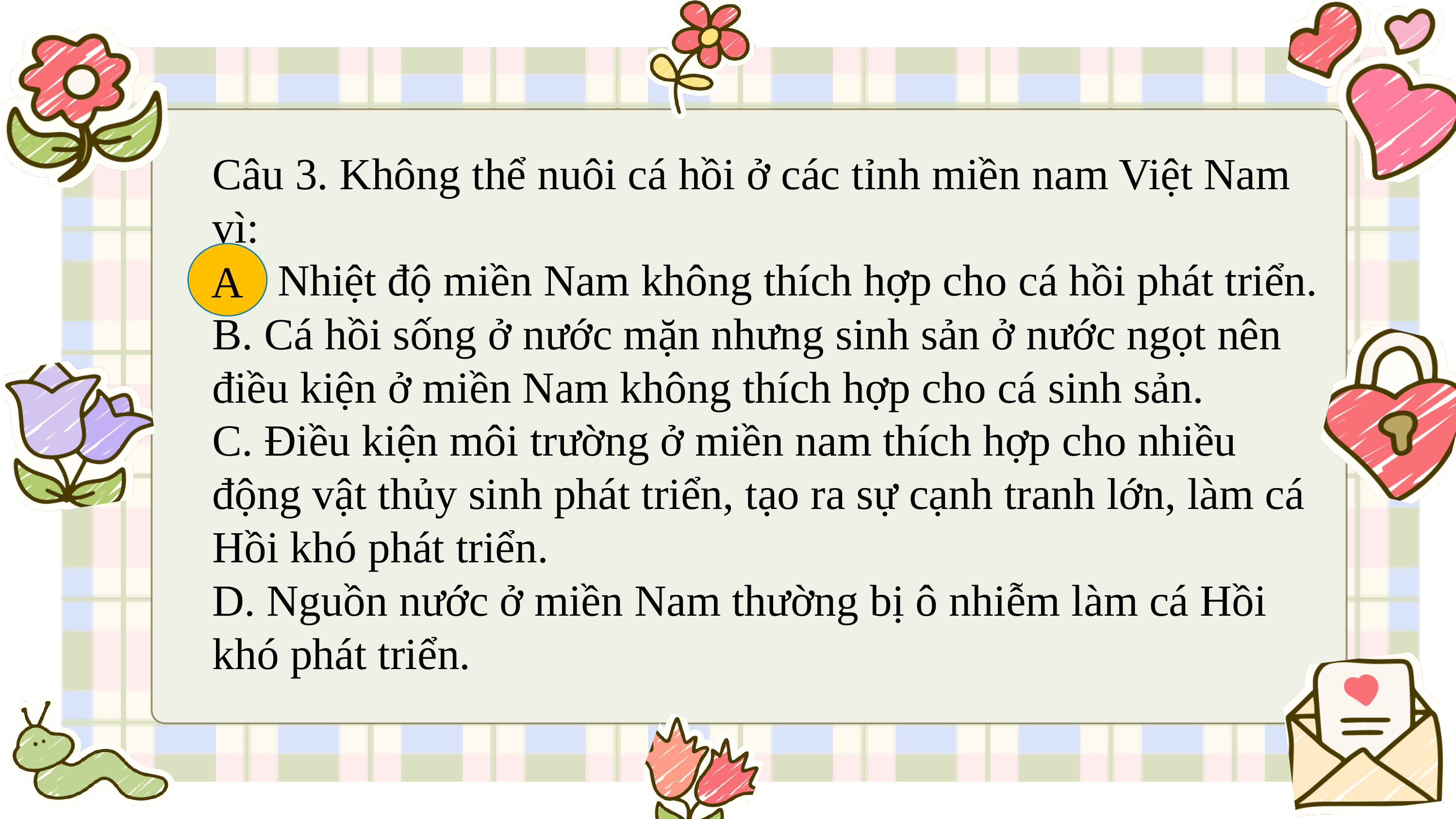

Câu 3. Không thể nuôi cá hồi ở các tỉnh miền nam Việt Nam vì:
A.  Nhiệt độ miền Nam không thích hợp cho cá hồi phát triển.
B. Cá hồi sống ở nước mặn nhưng sinh sản ở nước ngọt nên điều kiện ở miền Nam không thích hợp cho cá sinh sản.
C. Điều kiện môi trường ở miền nam thích hợp cho nhiều động vật thủy sinh phát triển, tạo ra sự cạnh tranh lớn, làm cá Hồi khó phát triển.
D. Nguồn nước ở miền Nam thường bị ô nhiễm làm cá Hồi khó phát triển.
A